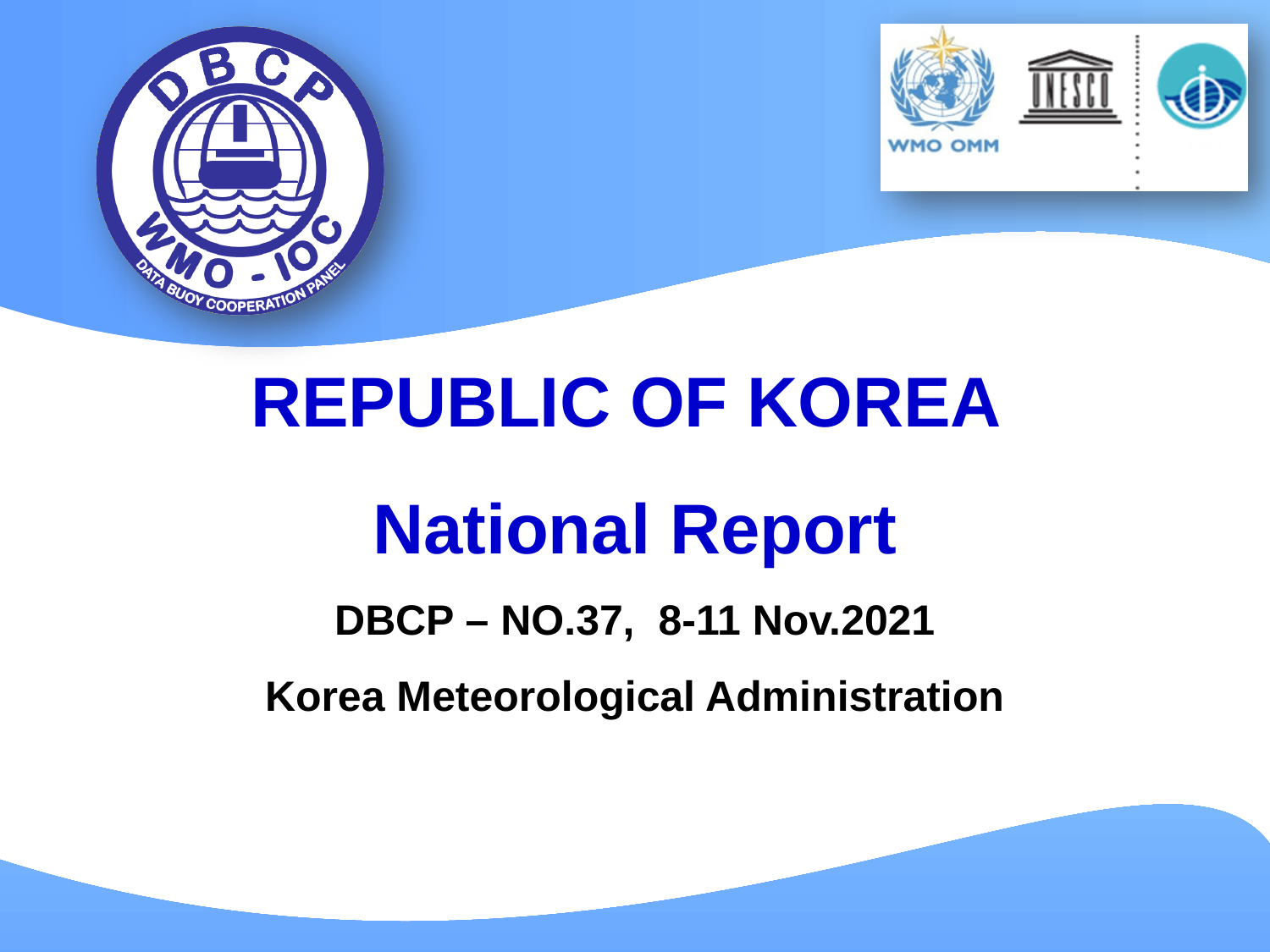

REPUBLIC OF KOREA
National Report
DBCP – NO.37,  8-11 Nov.2021
Korea Meteorological Administration